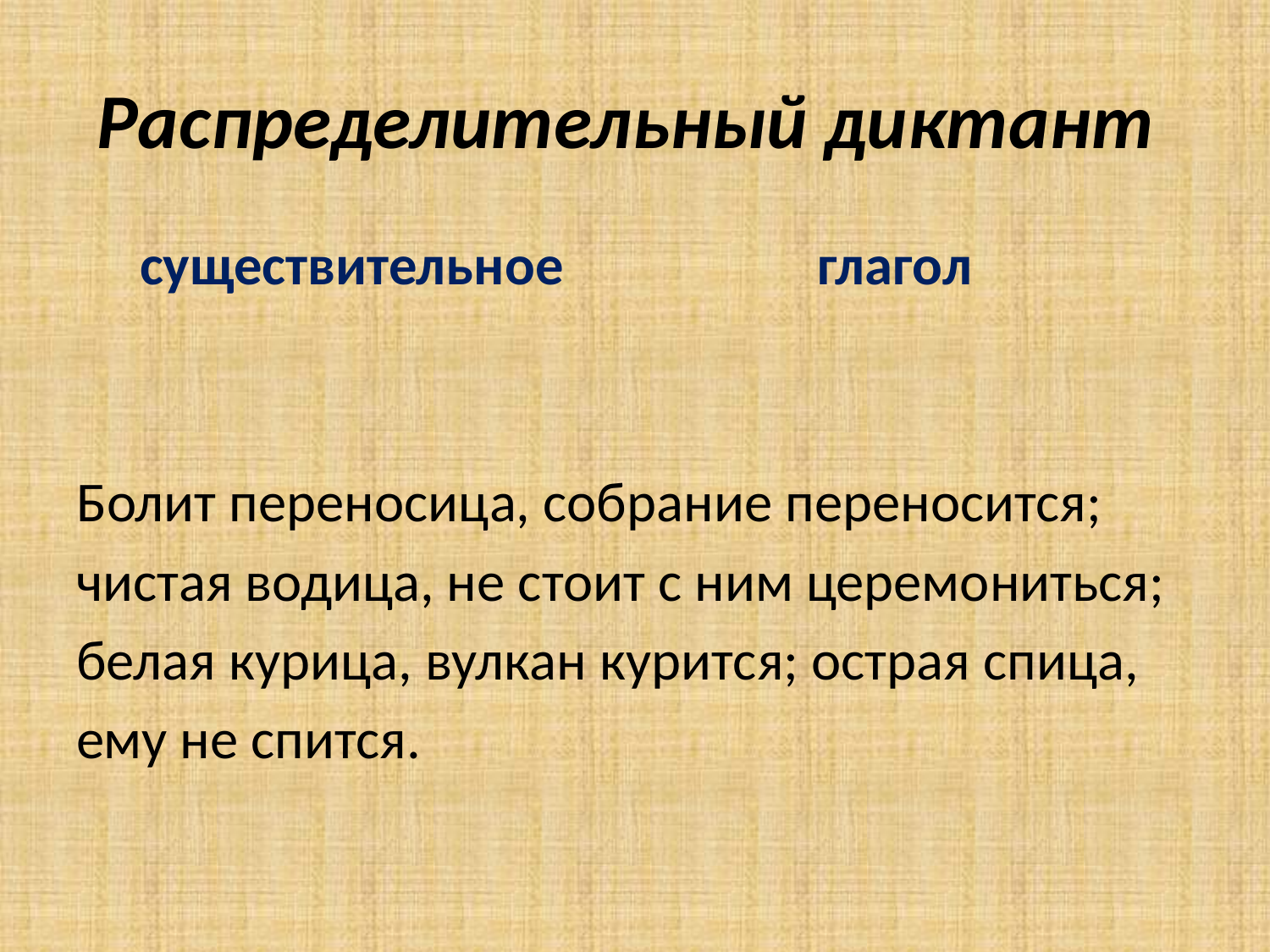

# Распределительный диктант
     существительное                    глагол

Болит переносица, собрание переносится;
чистая водица, не стоит с ним церемониться;
белая курица, вулкан курится; острая спица,
ему не спится.